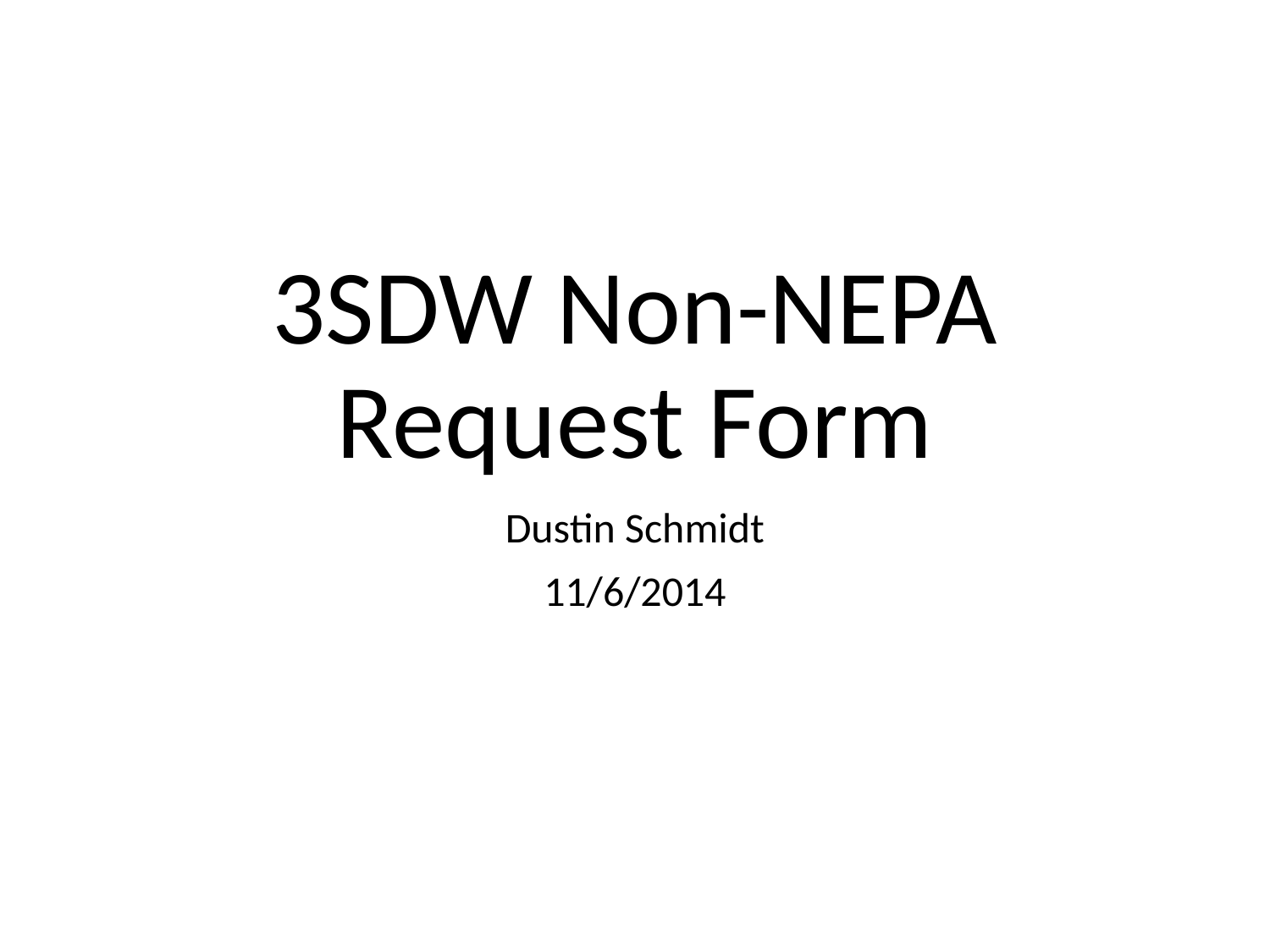

# 3SDW Non-NEPA Request Form
Dustin Schmidt
11/6/2014